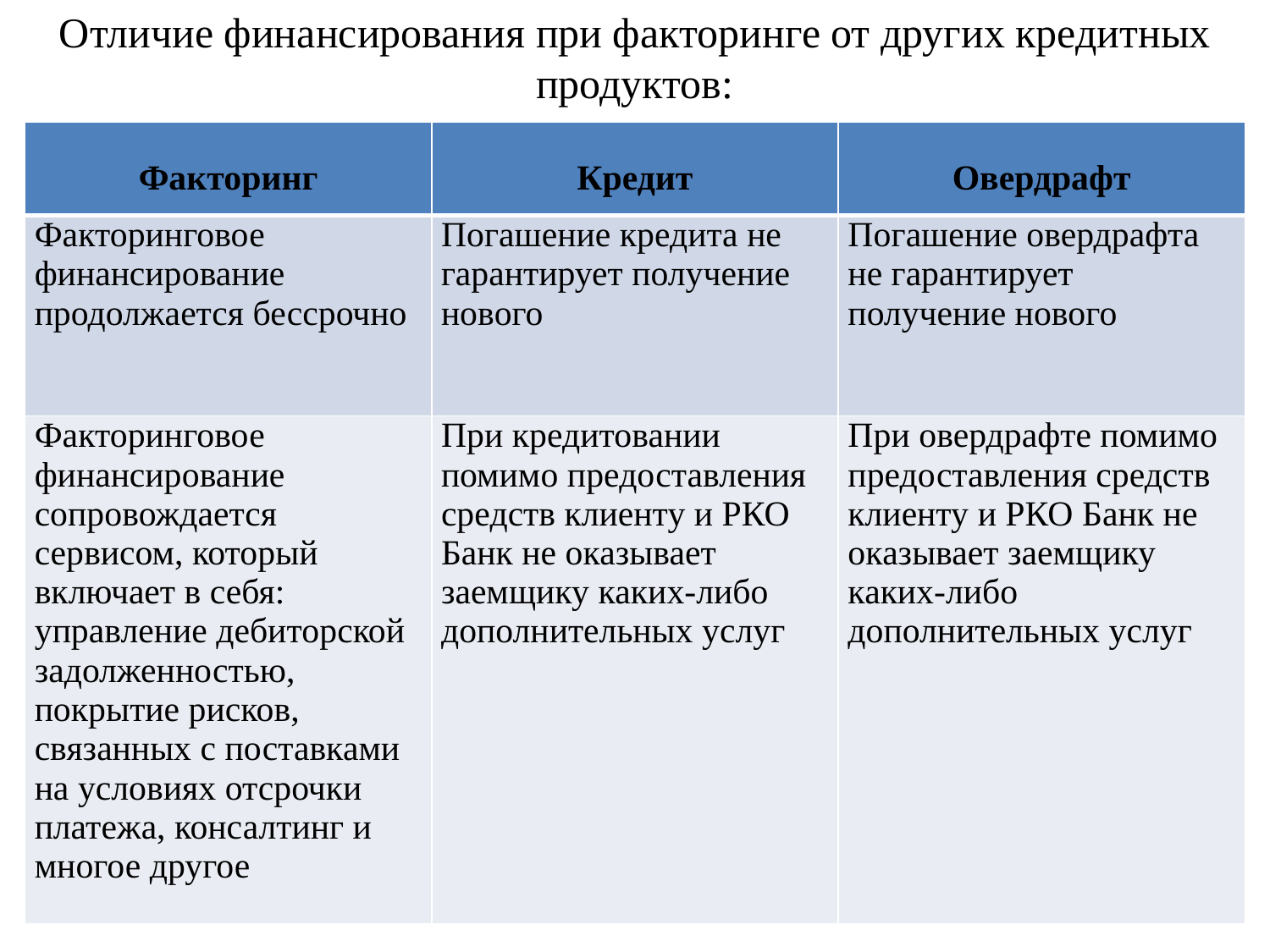

Отличие финансирования при факторинге от других кредитных продуктов:
| Факторинг | Кредит | Овердрафт |
| --- | --- | --- |
| Факторинговое финансирование продолжается бессрочно | Погашение кредита не гарантирует получение нового | Погашение овердрафта не гарантирует получение нового |
| Факторинговое финансирование сопровождается сервисом, который включает в себя: управление дебиторской задолженностью, покрытие рисков, связанных с поставками на условиях отсрочки платежа, консалтинг и многое другое | При кредитовании помимо предоставления средств клиенту и РКО Банк не оказывает заемщику каких-либо дополнительных услуг | При овердрафте помимо предоставления средств клиенту и РКО Банк не оказывает заемщику каких-либо дополнительных услуг |